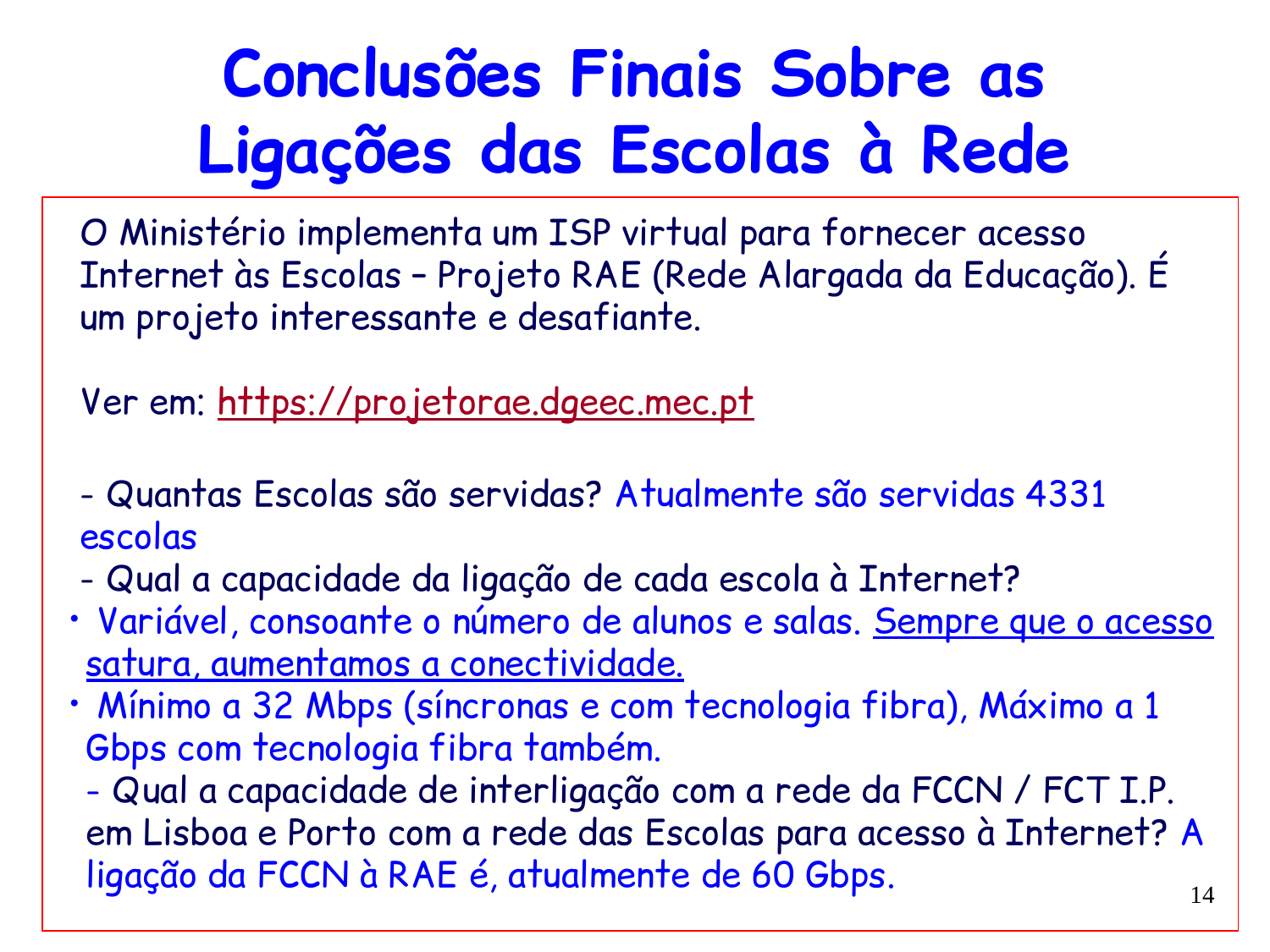

# Conclusões Finais Sobre as Ligações das Escolas à Rede

O Ministério implementa um ISP virtual para fornecer acesso Internet às Escolas – Projeto RAE (Rede Alargada da Educação). É um projeto interessante e desafiante.

Ver em: https://projetorae.dgeec.mec.pt

- Quantas Escolas são servidas? Atualmente são servidas 4331 escolas
- Qual a capacidade da ligação de cada escola à Internet?
 Variável, consoante o número de alunos e salas. Sempre que o acesso satura, aumentamos a conectividade.
 Mínimo a 32 Mbps (síncronas e com tecnologia fibra), Máximo a 1 Gbps com tecnologia fibra também.
- Qual a capacidade de interligação com a rede da FCCN / FCT I.P. em Lisboa e Porto com a rede das Escolas para acesso à Internet? A ligação da FCCN à RAE é, atualmente de 60 Gbps.

14